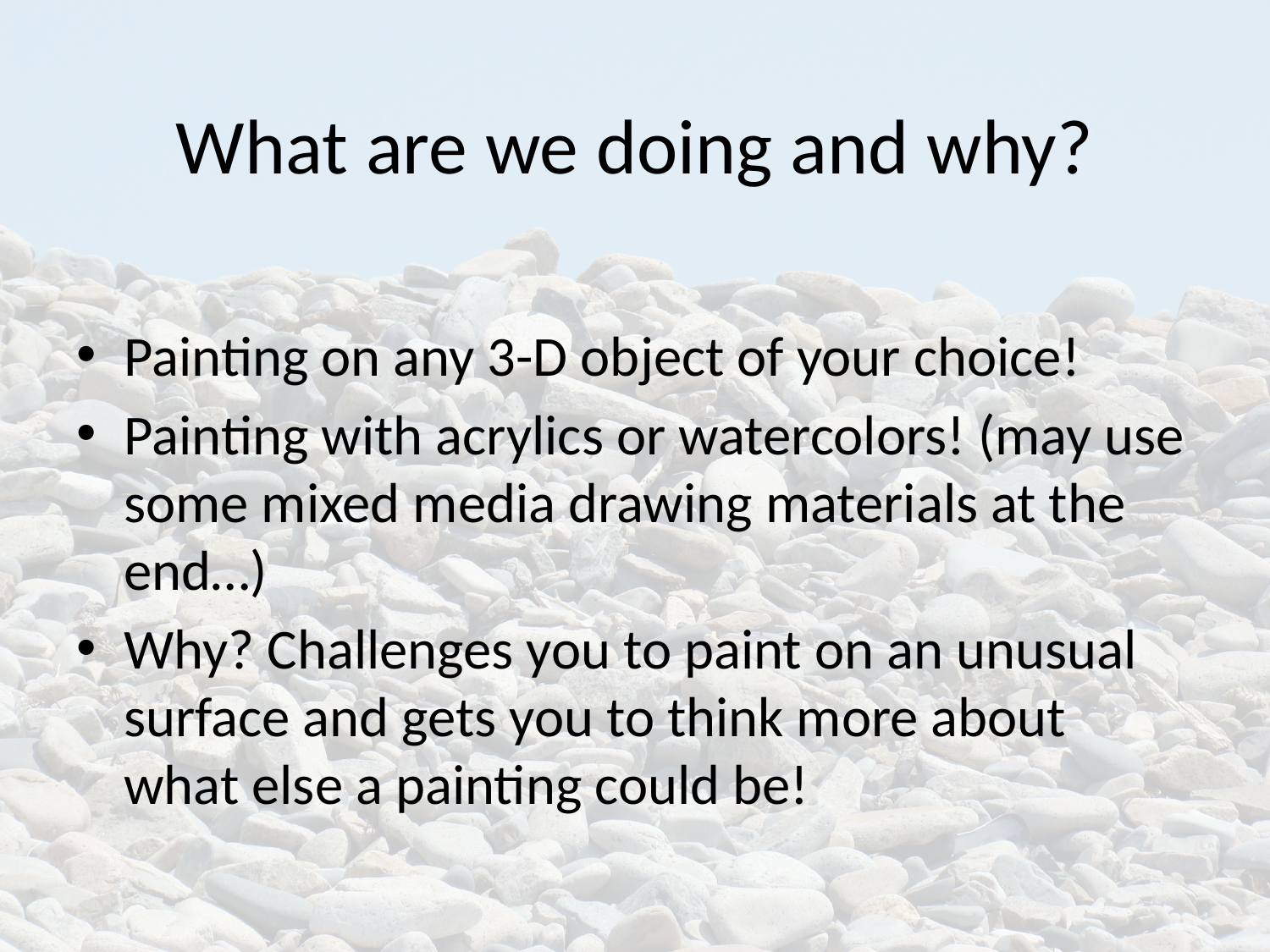

# What are we doing and why?
Painting on any 3-D object of your choice!
Painting with acrylics or watercolors! (may use some mixed media drawing materials at the end…)
Why? Challenges you to paint on an unusual surface and gets you to think more about what else a painting could be!